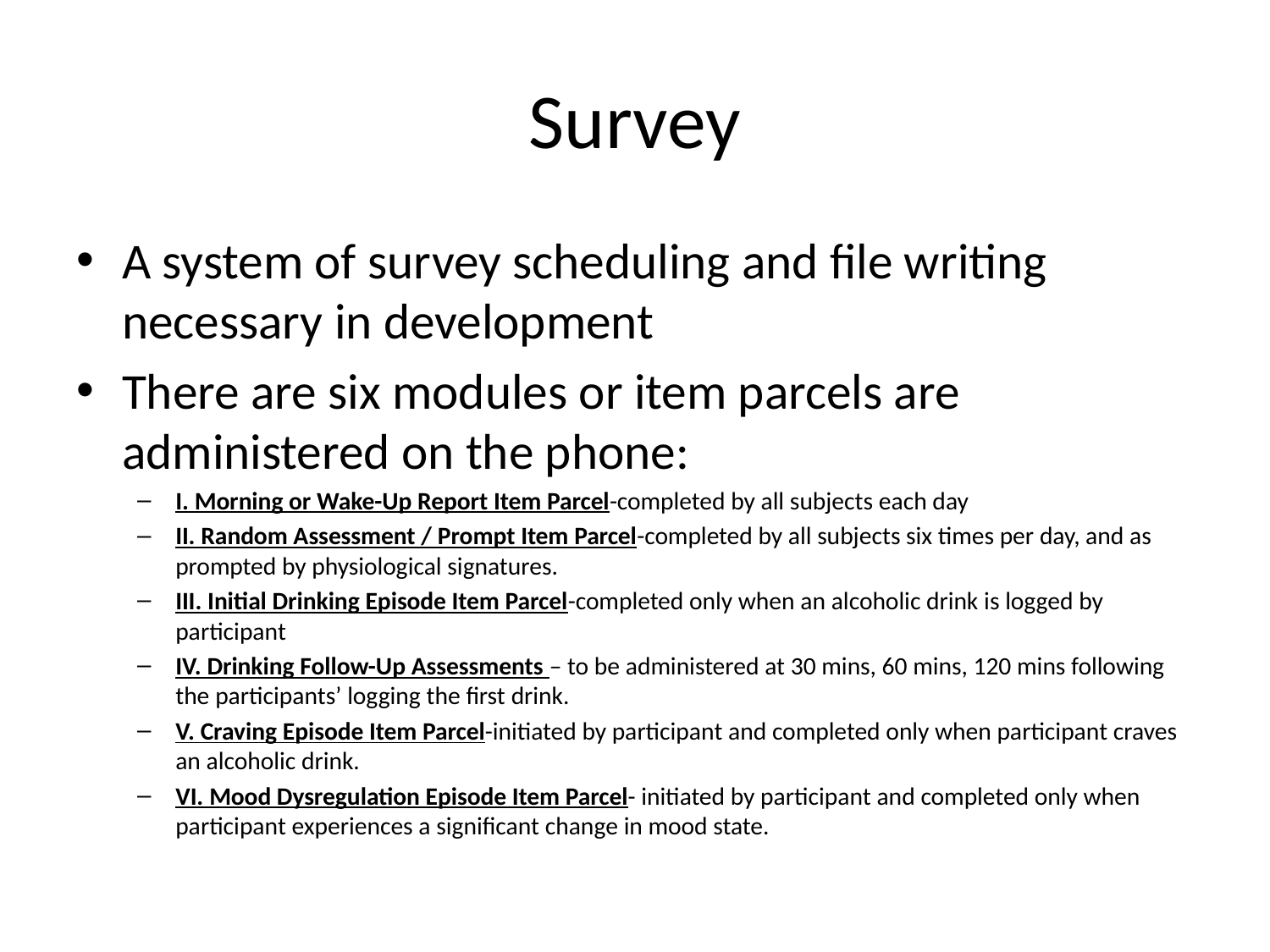

# Survey
A system of survey scheduling and file writing necessary in development
There are six modules or item parcels are administered on the phone:
I. Morning or Wake-Up Report Item Parcel-completed by all subjects each day
II. Random Assessment / Prompt Item Parcel-completed by all subjects six times per day, and as prompted by physiological signatures.
III. Initial Drinking Episode Item Parcel-completed only when an alcoholic drink is logged by participant
IV. Drinking Follow-Up Assessments – to be administered at 30 mins, 60 mins, 120 mins following the participants’ logging the first drink.
V. Craving Episode Item Parcel-initiated by participant and completed only when participant craves an alcoholic drink.
VI. Mood Dysregulation Episode Item Parcel- initiated by participant and completed only when participant experiences a significant change in mood state.